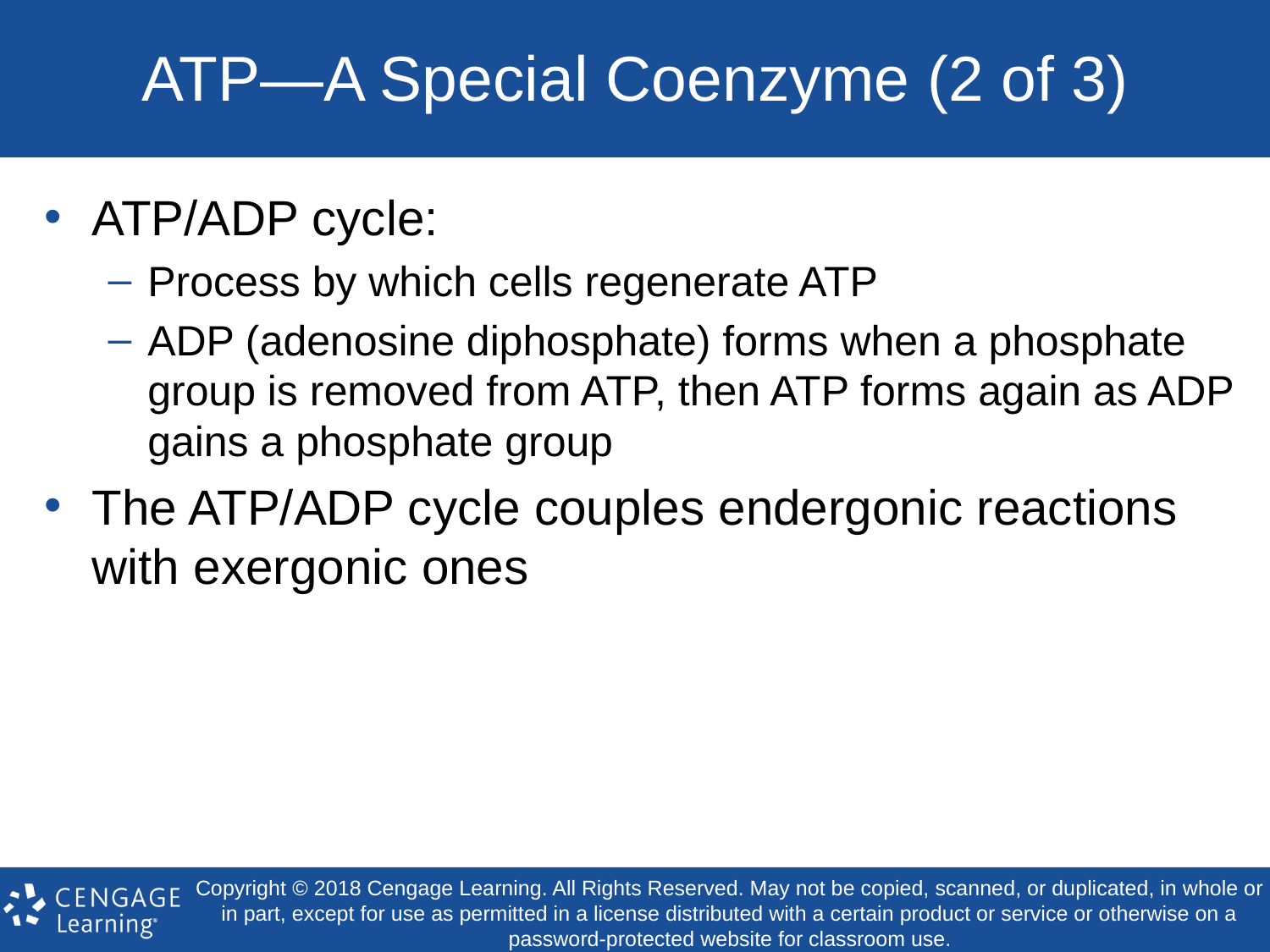

# ATP—A Special Coenzyme (2 of 3)
ATP/ADP cycle:
Process by which cells regenerate ATP
ADP (adenosine diphosphate) forms when a phosphate group is removed from ATP, then ATP forms again as ADP gains a phosphate group
The ATP/ADP cycle couples endergonic reactions with exergonic ones